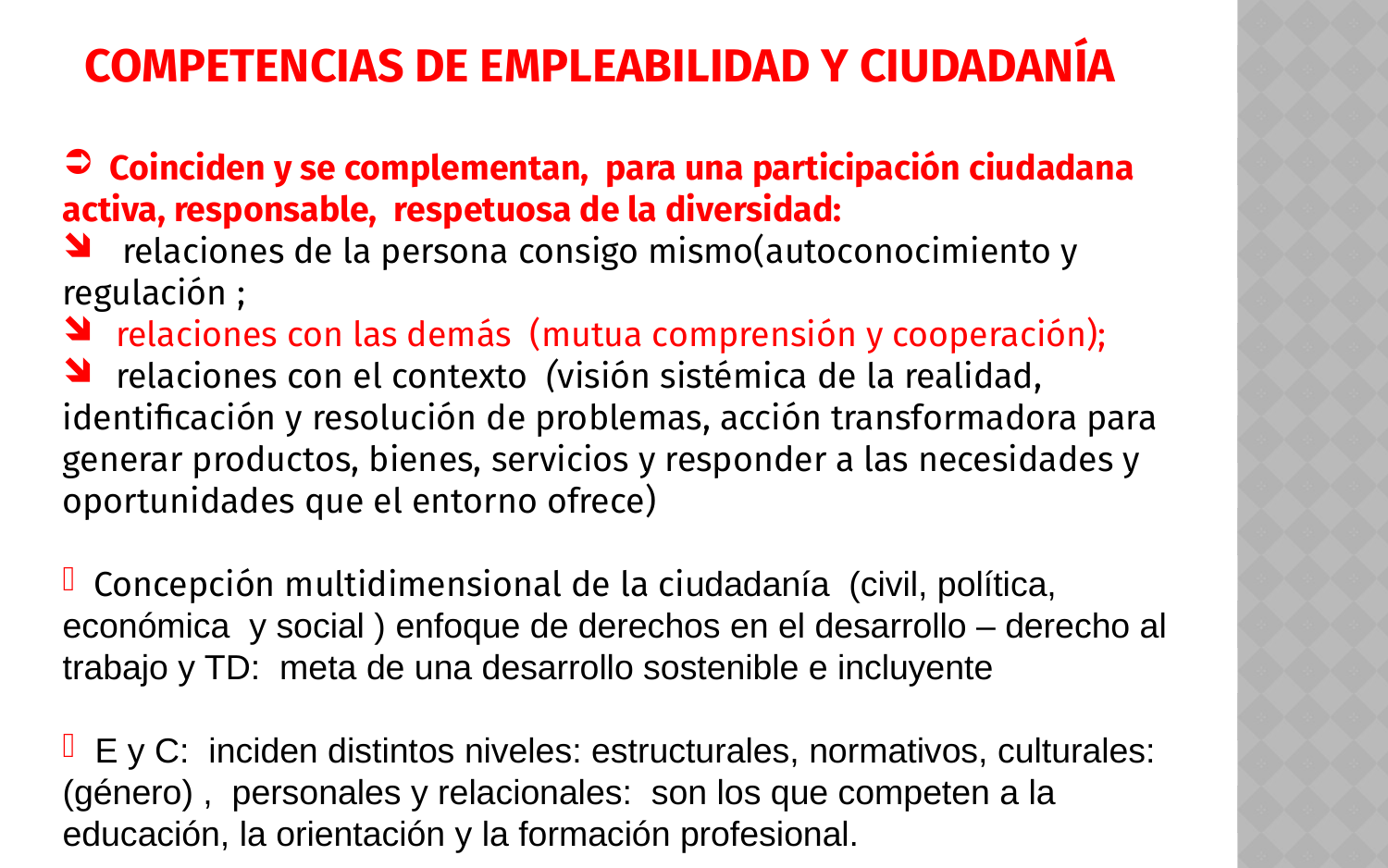

COMPETENCIAS DE EMPLEABILIDAD Y CIUDADANÍA
  Coinciden y se complementan,  para una participación ciudadana activa, responsable,  respetuosa de la diversidad:
   relaciones de la persona consigo mismo(autoconocimiento y regulación ;
  relaciones con las demás  (mutua comprensión y cooperación);
  relaciones con el contexto  (visión sistémica de la realidad,  identificación y resolución de problemas, acción transformadora para generar productos, bienes, servicios y responder a las necesidades y oportunidades que el entorno ofrece)

  Concepción multidimensional de la ciudadanía  (civil, política, económica  y social ) enfoque de derechos en el desarrollo – derecho al trabajo y TD:  meta de una desarrollo sostenible e incluyente

  E y C:  inciden distintos niveles: estructurales, normativos, culturales: (género) ,  personales y relacionales:  son los que competen a la educación, la orientación y la formación profesional.